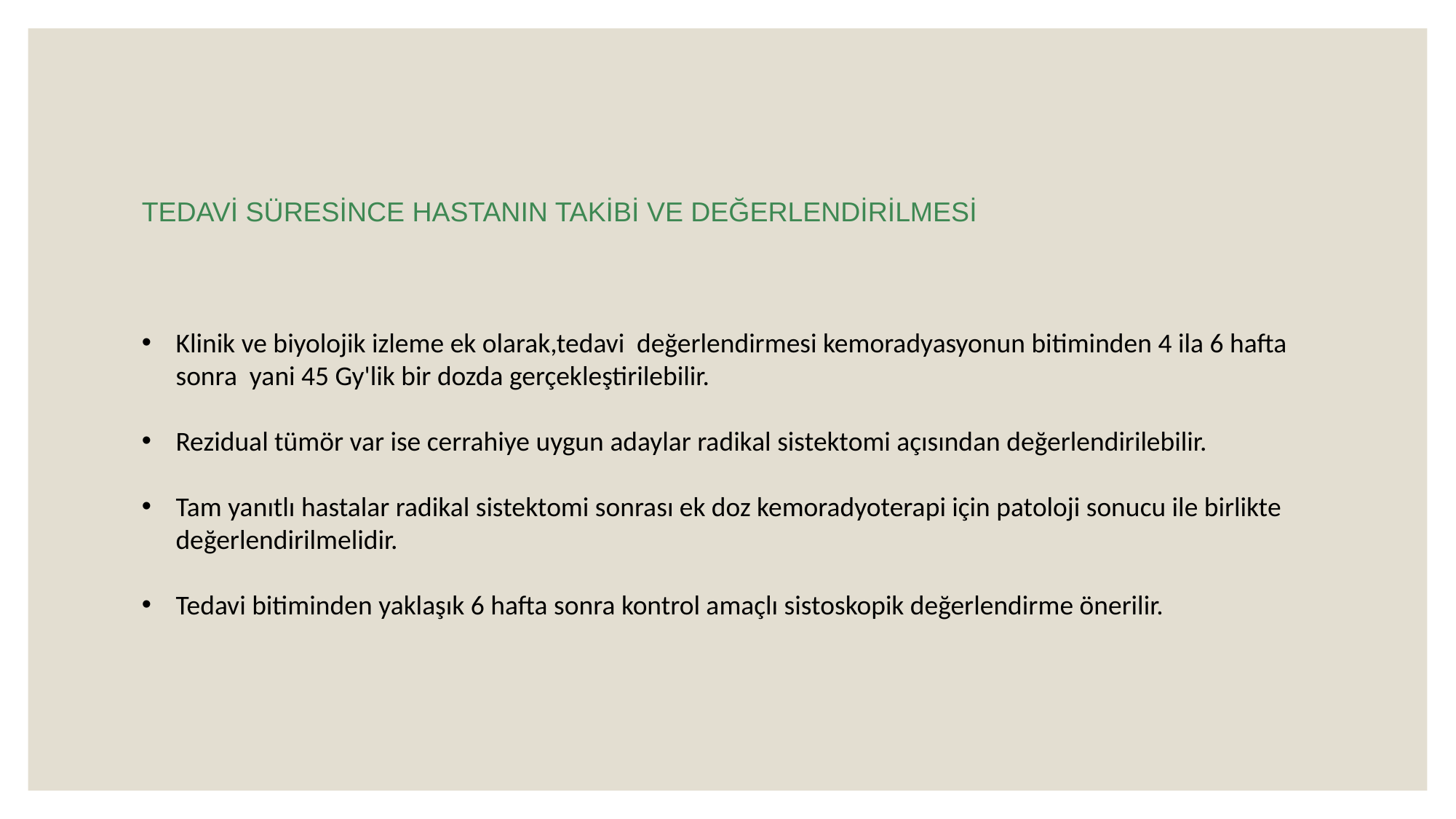

TEDAVİ SÜRESİNCE HASTANIN TAKİBİ VE DEĞERLENDİRİLMESİ

Klinik ve biyolojik izleme ek olarak,tedavi  değerlendirmesi kemoradyasyonun bitiminden 4 ila 6 hafta sonra  yani 45 Gy'lik bir dozda gerçekleştirilebilir.

Rezidual tümör var ise cerrahiye uygun adaylar radikal sistektomi açısından değerlendirilebilir.

Tam yanıtlı hastalar radikal sistektomi sonrası ek doz kemoradyoterapi için patoloji sonucu ile birlikte değerlendirilmelidir.

Tedavi bitiminden yaklaşık 6 hafta sonra kontrol amaçlı sistoskopik değerlendirme önerilir.